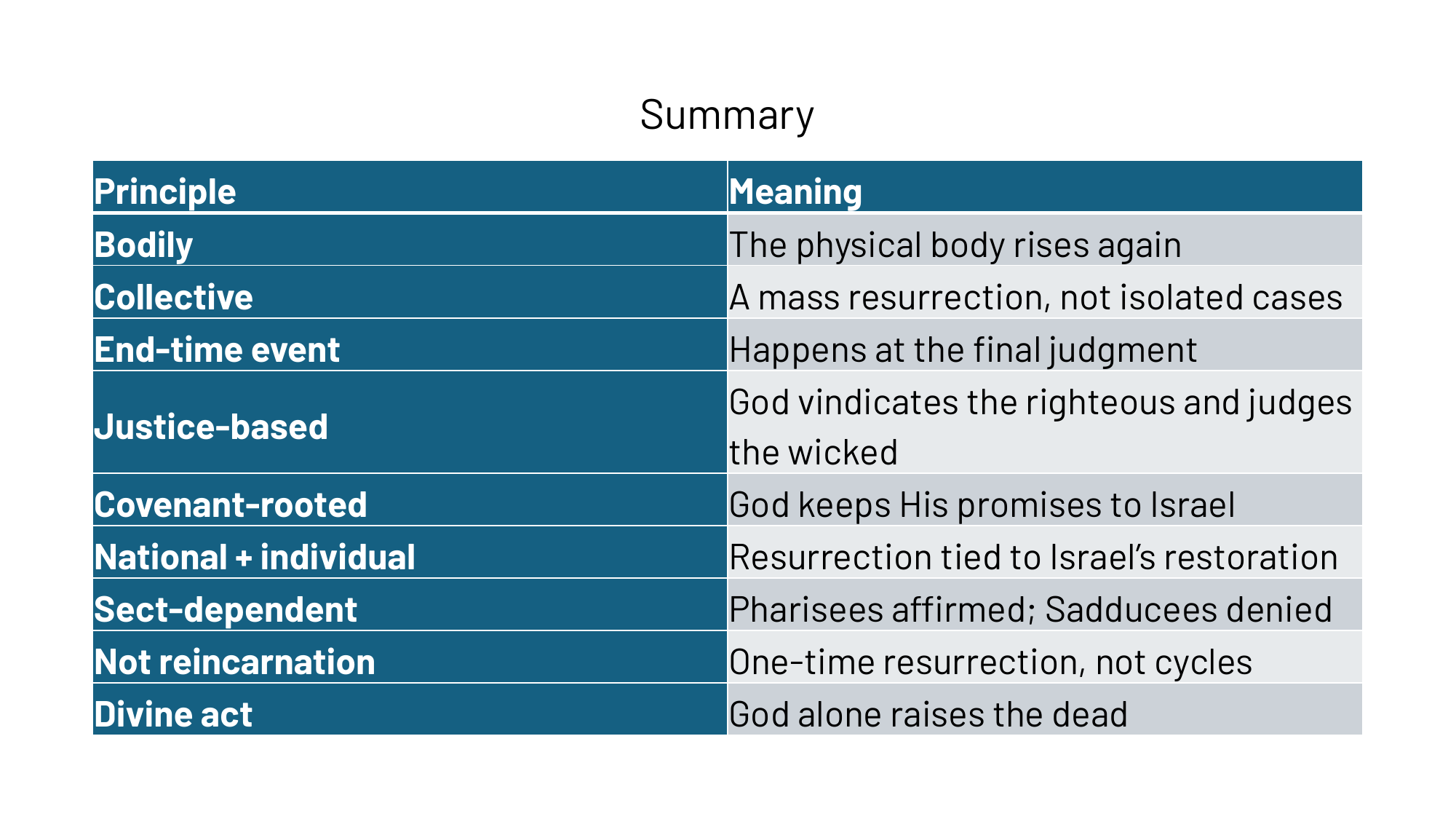

Summary
| Principle | Meaning |
| --- | --- |
| Bodily | The physical body rises again |
| Collective | A mass resurrection, not isolated cases |
| End‑time event | Happens at the final judgment |
| Justice‑based | God vindicates the righteous and judges the wicked |
| Covenant‑rooted | God keeps His promises to Israel |
| National + individual | Resurrection tied to Israel’s restoration |
| Sect‑dependent | Pharisees affirmed; Sadducees denied |
| Not reincarnation | One-time resurrection, not cycles |
| Divine act | God alone raises the dead |